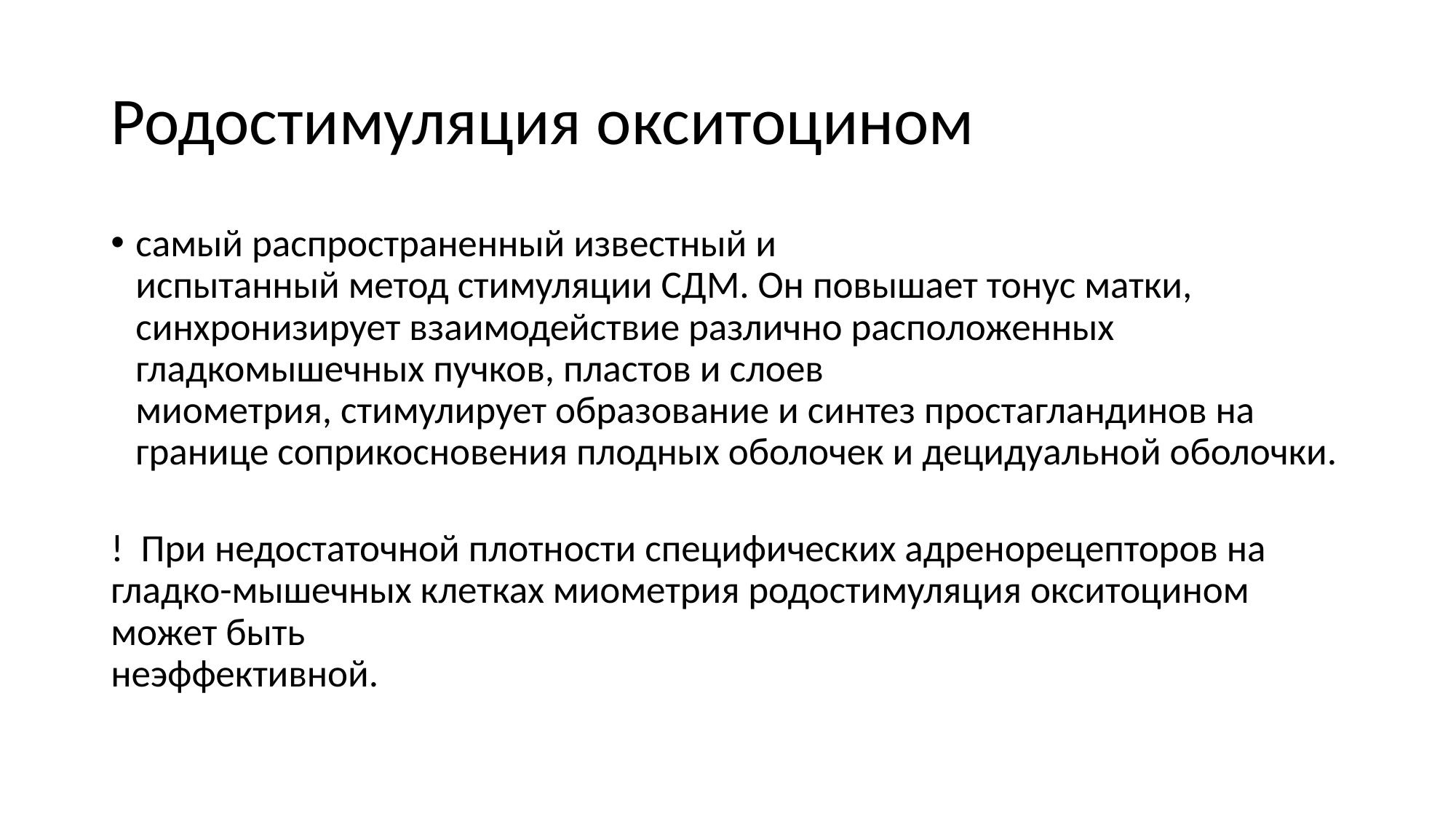

# Родостимуляция окситоцином
самый распространенный известный и
испытанный метод стимуляции СДМ. Он повышает тонус матки, синхронизирует взаимодействие различно расположенных гладкомышечных пучков, пластов и слоев
миометрия, стимулирует образование и синтез простагландинов на границе соприкосновения плодных оболочек и децидуальной оболочки.
!  При недостаточной плотности специфических адренорецепторов на гладко-мышечных клетках миометрия родостимуляция окситоцином может быть
неэффективной.